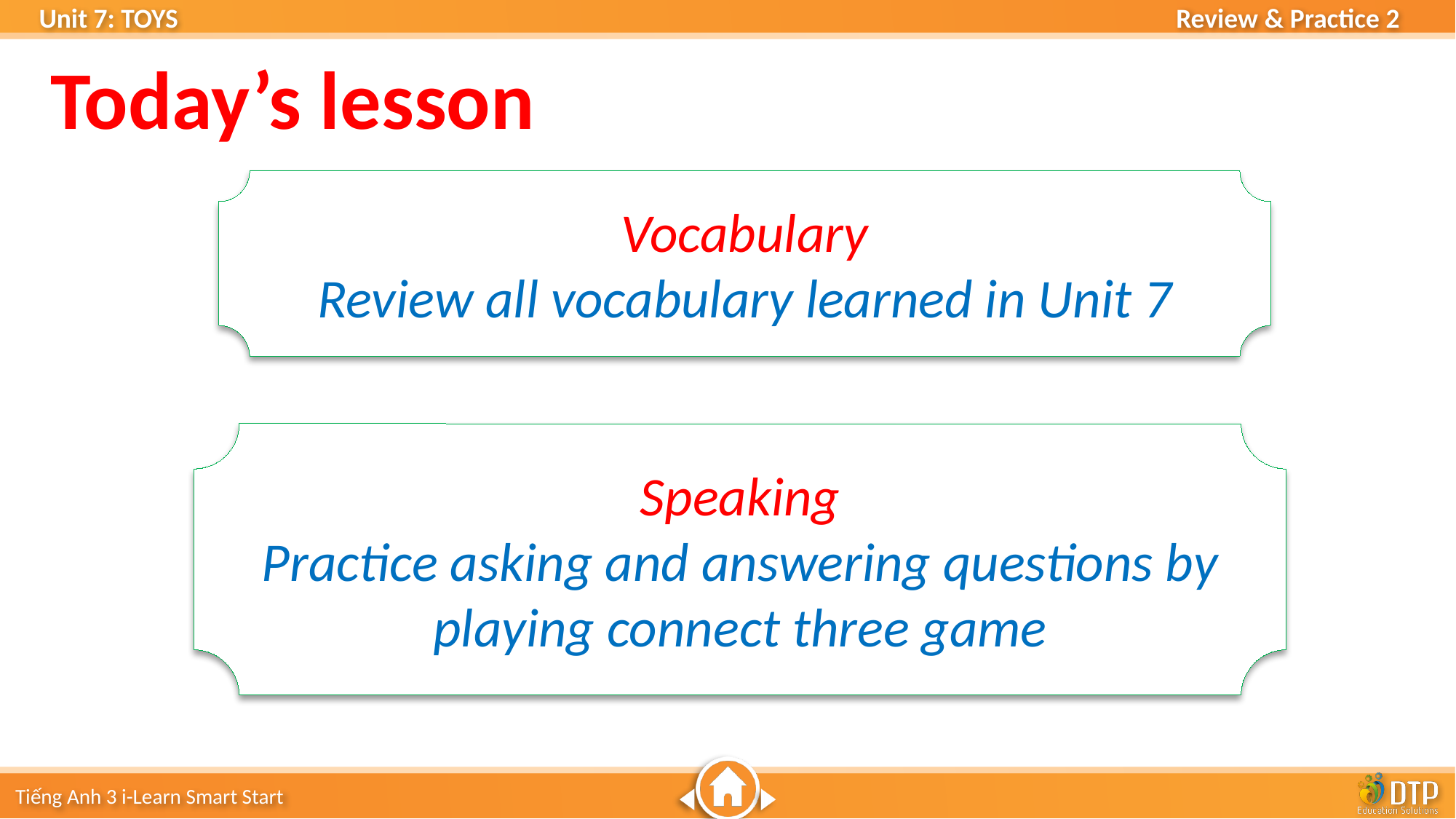

Today’s lesson
Vocabulary
Review all vocabulary learned in Unit 7
Speaking
Practice asking and answering questions by playing connect three game